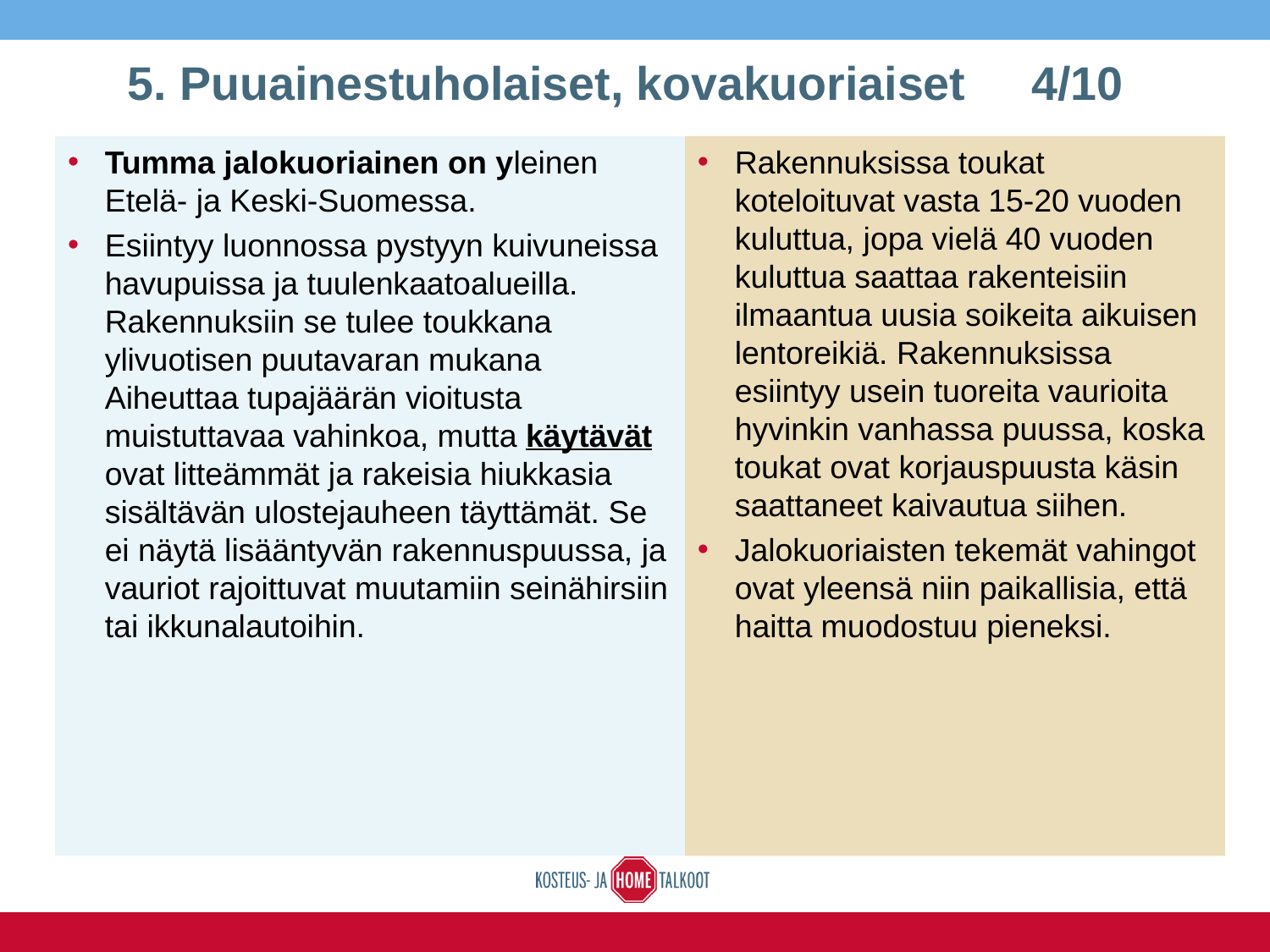

# 5. Puuainestuholaiset, kovakuoriaiset 	4/10
Tumma jalokuoriainen on yleinen Etelä- ja Keski-Suomessa.
Esiintyy luonnossa pystyyn kuivuneissa havupuissa ja tuulenkaatoalueilla. Rakennuksiin se tulee toukkana ylivuotisen puutavaran mukana Aiheuttaa tupajäärän vioitusta muistuttavaa vahinkoa, mutta käytävät ovat litteämmät ja rakeisia hiukkasia sisältävän ulostejauheen täyttämät. Se ei näytä lisääntyvän rakennuspuussa, ja vauriot rajoittuvat muutamiin seinähirsiin tai ikkunalautoihin.
Rakennuksissa toukat koteloituvat vasta 15-20 vuoden kuluttua, jopa vielä 40 vuoden kuluttua saattaa rakenteisiin ilmaantua uusia soikeita aikuisen lentoreikiä. Rakennuksissa esiintyy usein tuoreita vaurioita hyvinkin vanhassa puussa, koska toukat ovat korjauspuusta käsin saattaneet kaivautua siihen.
Jalokuoriaisten tekemät vahingot ovat yleensä niin paikallisia, että haitta muodostuu pieneksi.